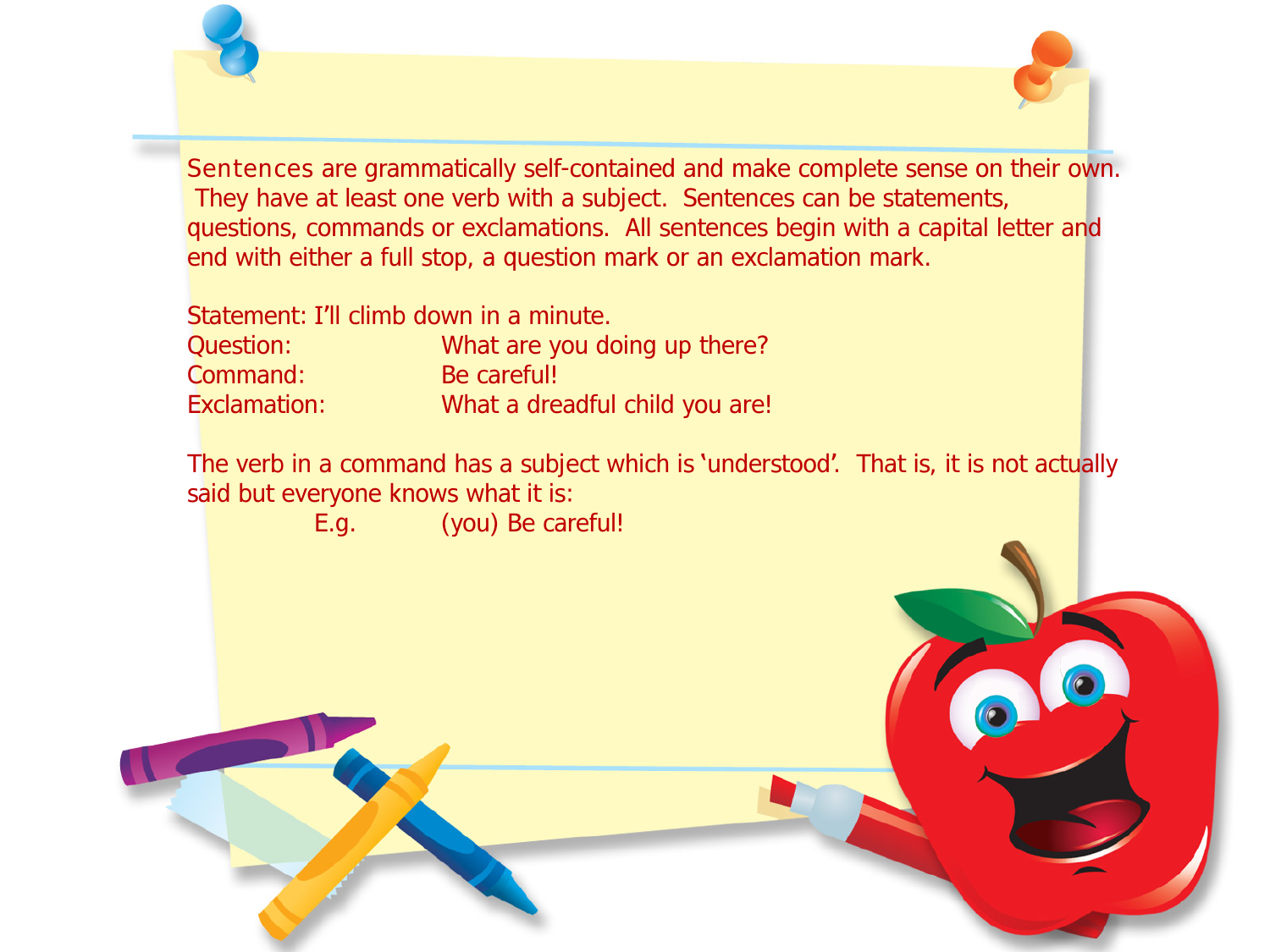

Sentences are grammatically self-contained and make complete sense on their own.  They have at least one verb with a subject.  Sentences can be statements, questions, commands or exclamations.  All sentences begin with a capital letter and end with either a full stop, a question mark or an exclamation mark.

Statement:	I’ll climb down in a minute.
Question:		What are you doing up there?
Command:		Be careful!
Exclamation:	What a dreadful child you are!

The verb in a command has a subject which is ‘understood’.  That is, it is not actually said but everyone knows what it is:
	E.g.	(you) Be careful!